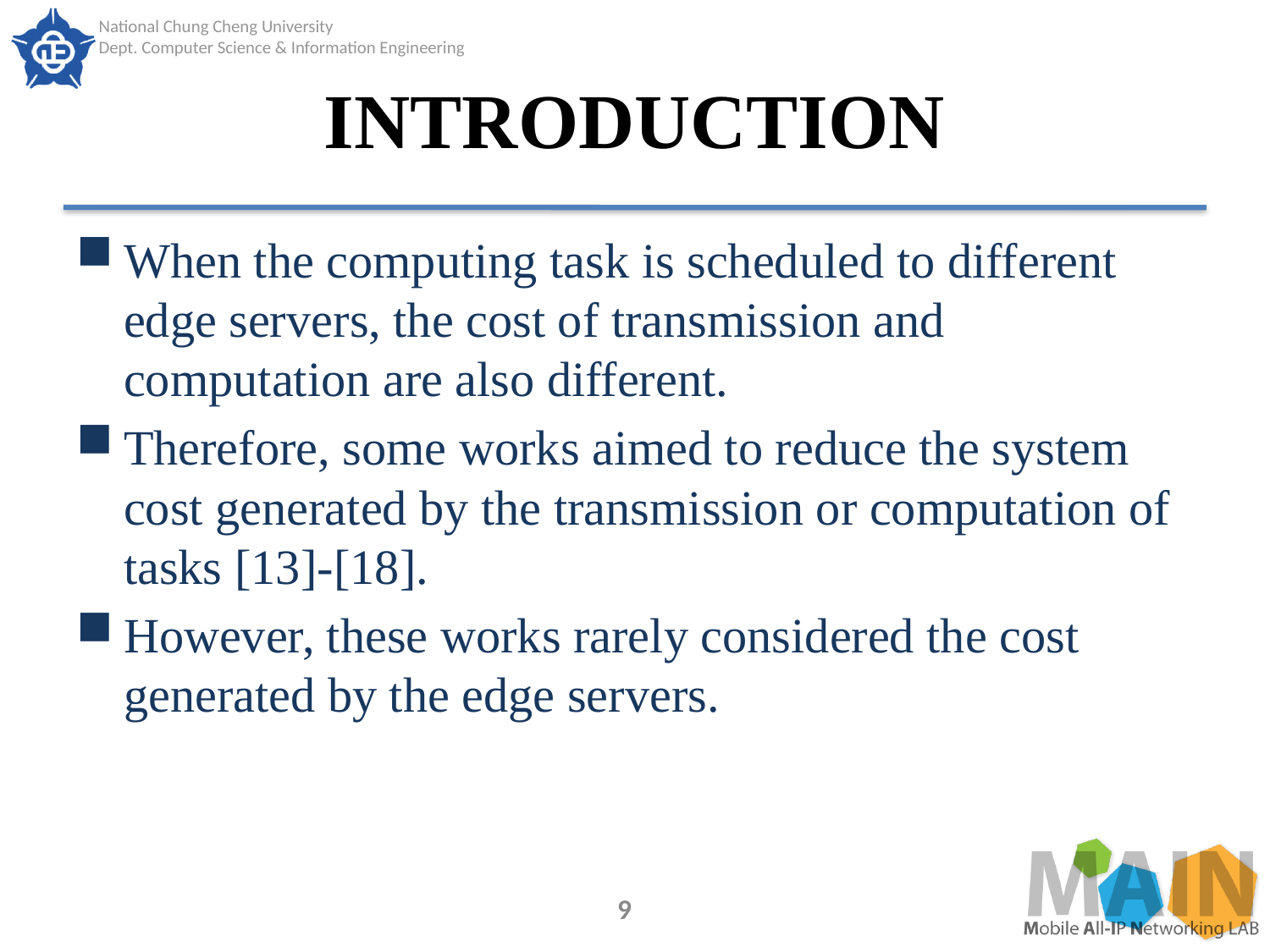

# INTRODUCTION
When the computing task is scheduled to different edge servers, the cost of transmission and computation are also different.
Therefore, some works aimed to reduce the system cost generated by the transmission or computation of tasks [13]-[18].
However, these works rarely considered the cost generated by the edge servers.
9